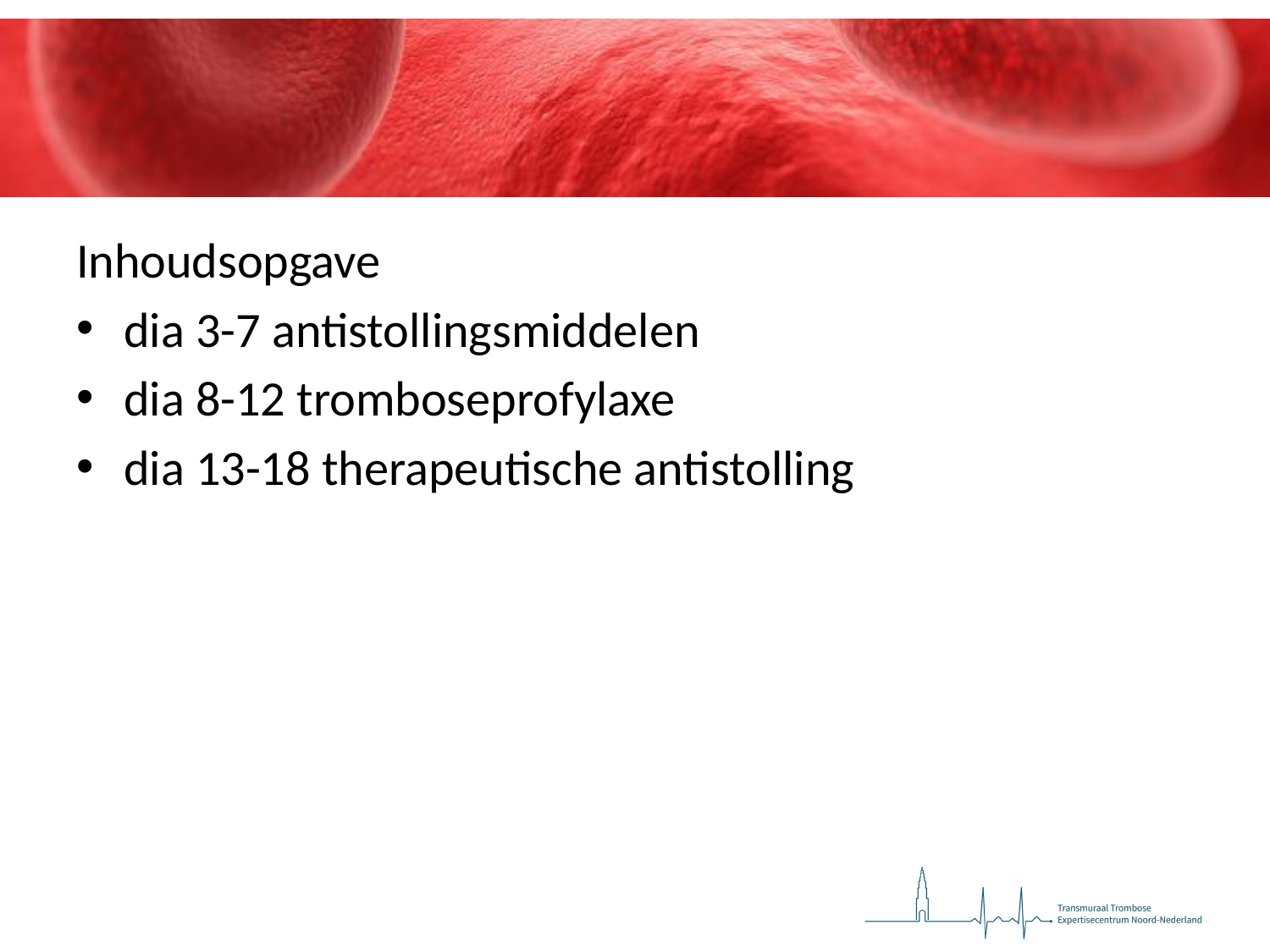

#
Inhoudsopgave
dia 3-7 antistollingsmiddelen
dia 8-12 tromboseprofylaxe
dia 13-18 therapeutische antistolling